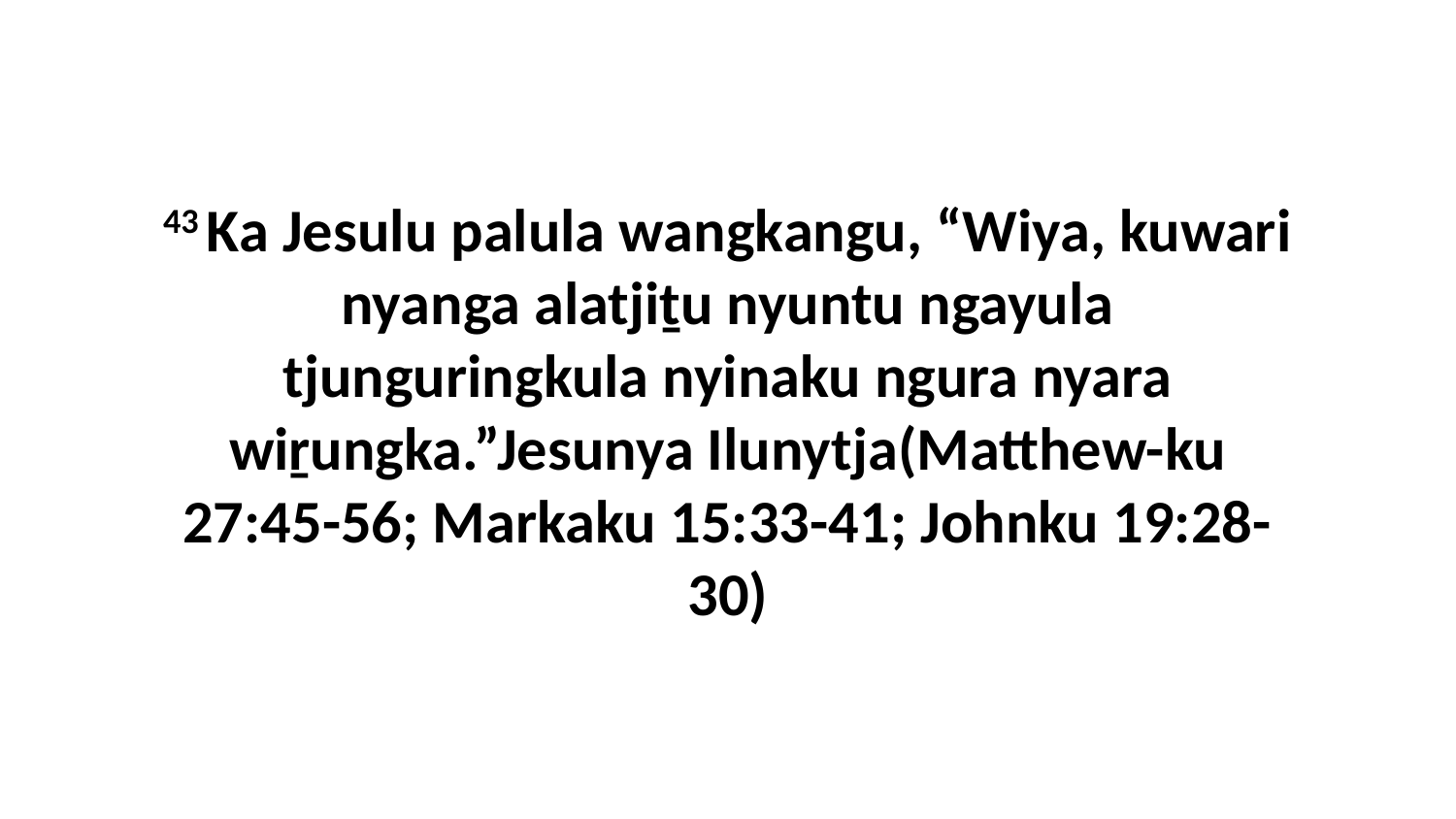

43 Ka Jesulu palula wangkangu, “Wiya, kuwari nyanga alatjiṯu nyuntu ngayula tjunguringkula nyinaku ngura nyara wiṟungka.”Jesunya Ilunytja(Matthew-ku 27:45-56; Markaku 15:33-41; Johnku 19:28-30)